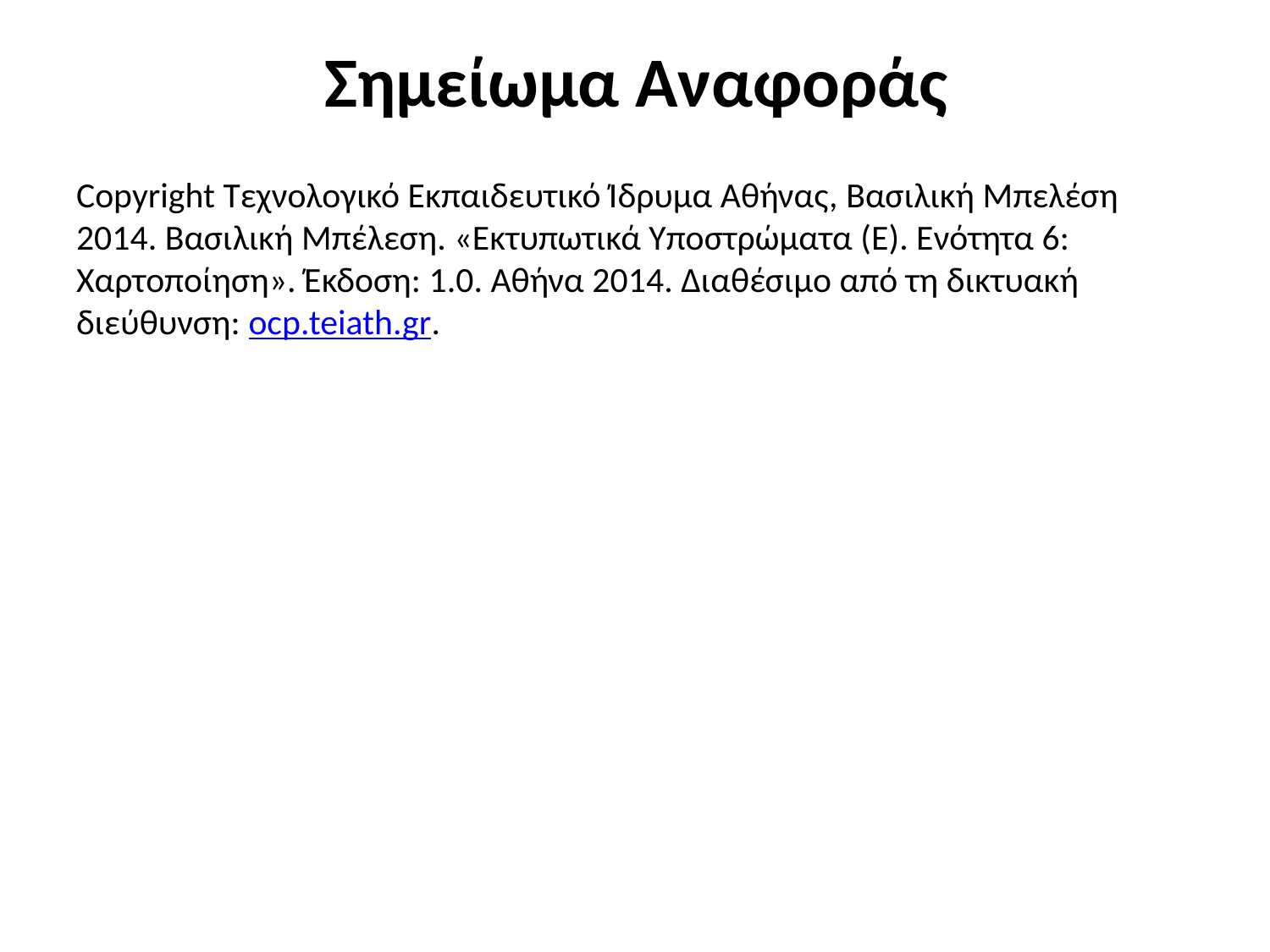

# Σημείωμα Αναφοράς
Copyright Τεχνολογικό Εκπαιδευτικό Ίδρυμα Αθήνας, Βασιλική Μπελέση 2014. Βασιλική Μπέλεση. «Εκτυπωτικά Υποστρώματα (Ε). Ενότητα 6: Χαρτοποίηση». Έκδοση: 1.0. Αθήνα 2014. Διαθέσιμο από τη δικτυακή διεύθυνση: ocp.teiath.gr.